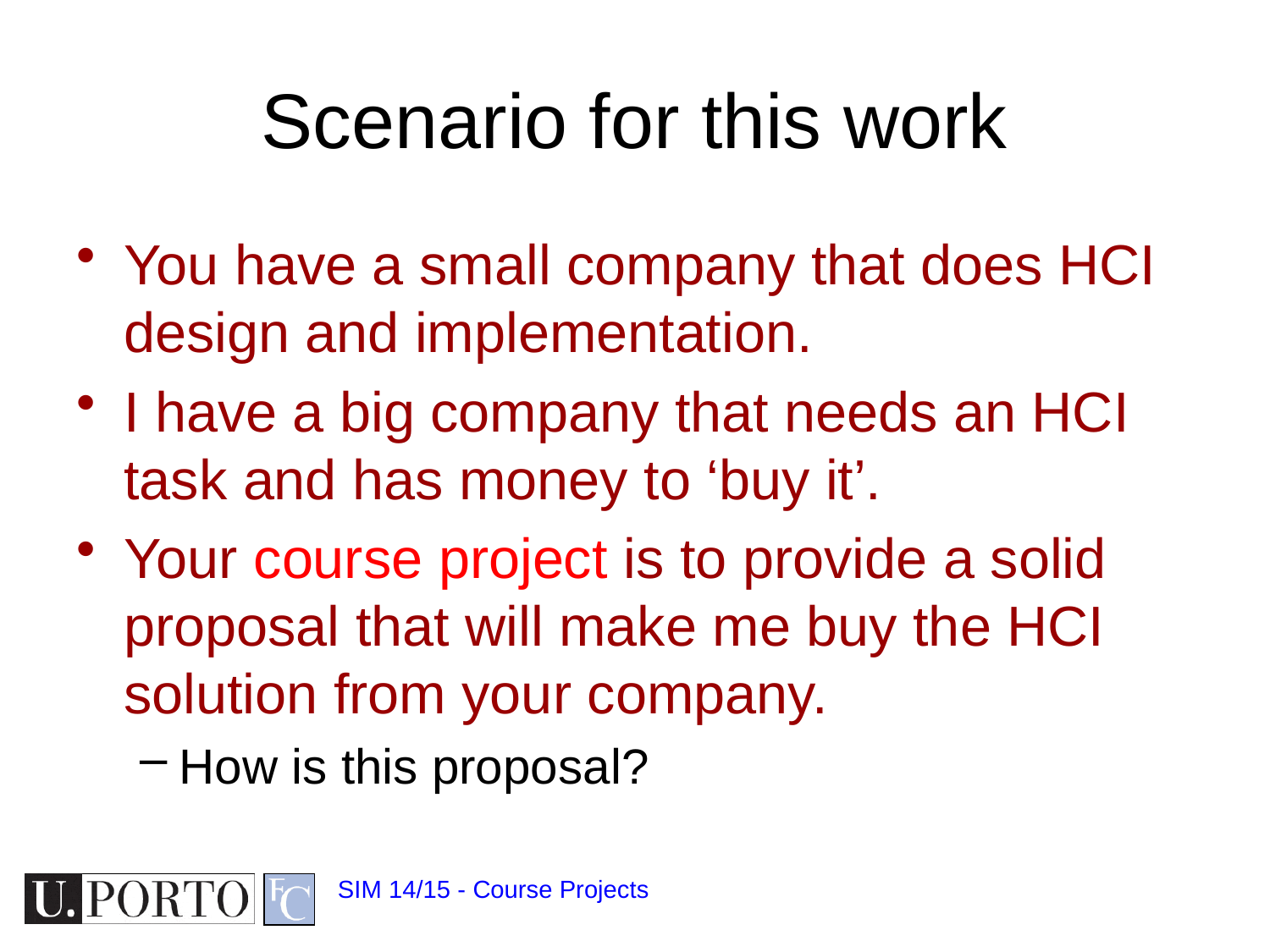

# Scenario for this work
You have a small company that does HCI design and implementation.
I have a big company that needs an HCI task and has money to ‘buy it’.
Your course project is to provide a solid proposal that will make me buy the HCI solution from your company.
How is this proposal?
SIM 14/15 - Course Projects